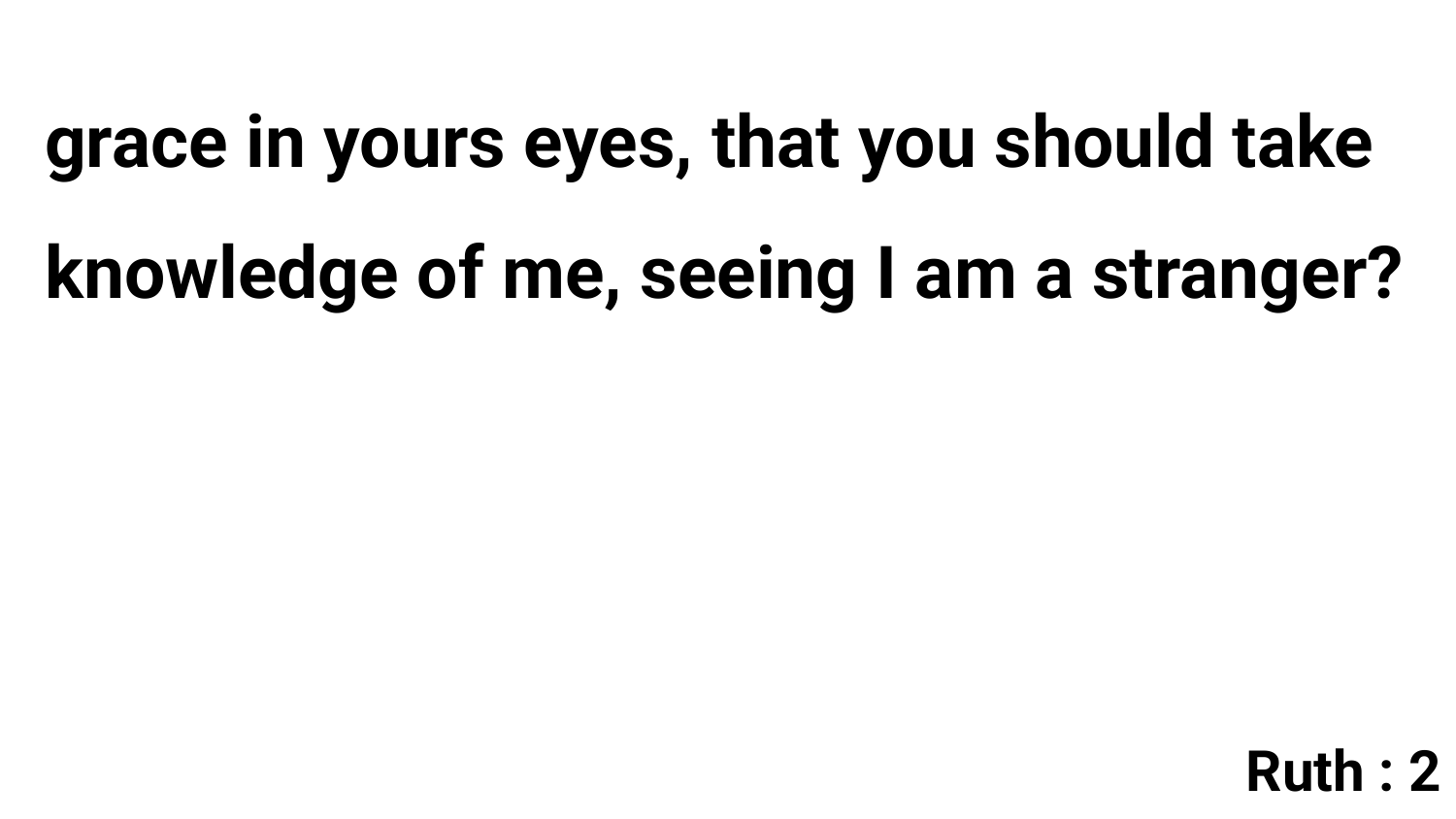

grace in yours eyes, that you should take knowledge of me, seeing I am a stranger?
Ruth : 2